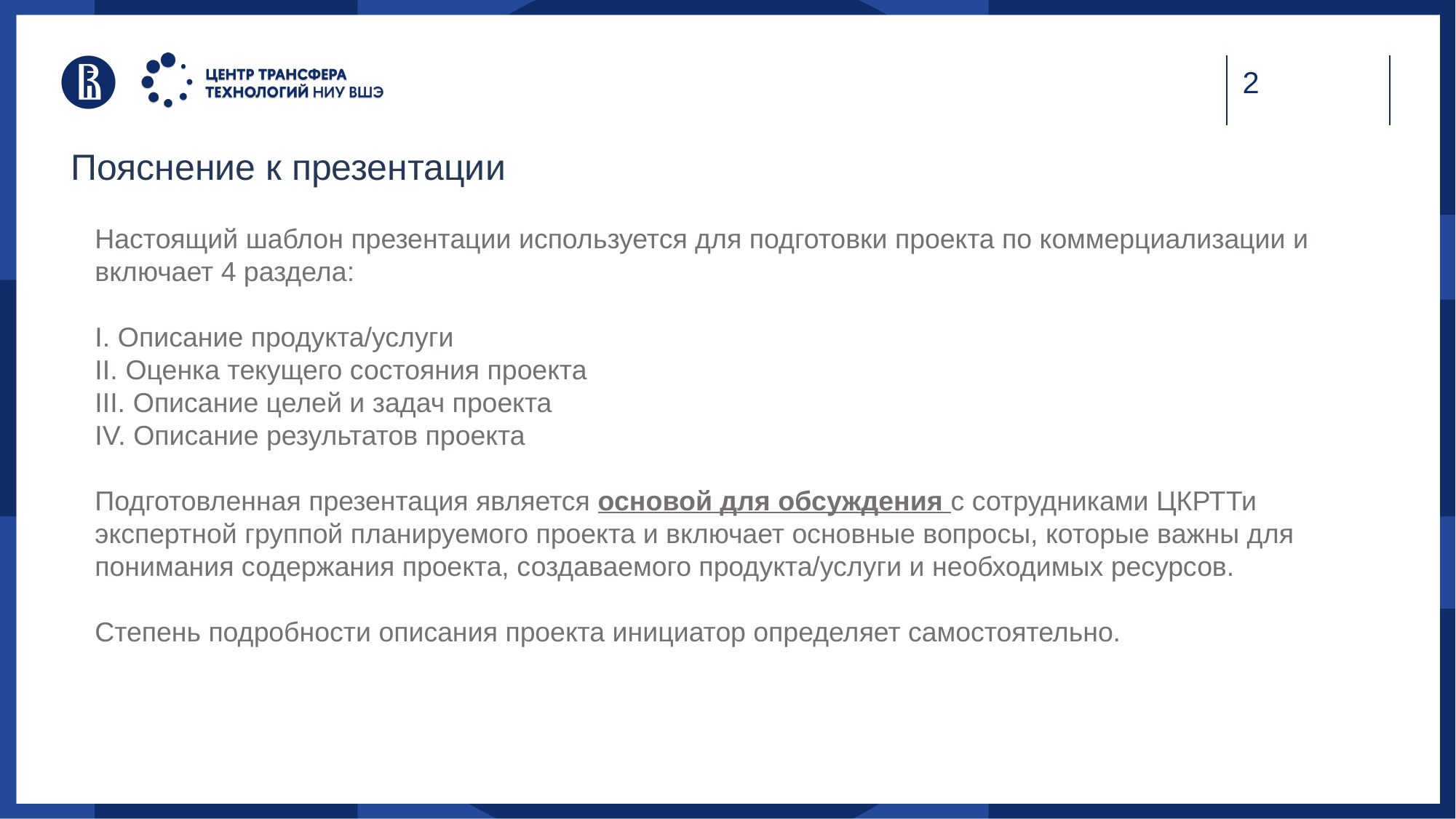

# Пояснение к презентации
Настоящий шаблон презентации используется для подготовки проекта по коммерциализации и включает 4 раздела:

I. Описание продукта/услуги
II. Оценка текущего состояния проекта
III. Описание целей и задач проекта
IV. Описание результатов проекта

Подготовленная презентация является основой для обсуждения с сотрудниками ЦКРТТи экспертной группой планируемого проекта и включает основные вопросы, которые важны для понимания содержания проекта, создаваемого продукта/услуги и необходимых ресурсов.

Степень подробности описания проекта инициатор определяет самостоятельно.